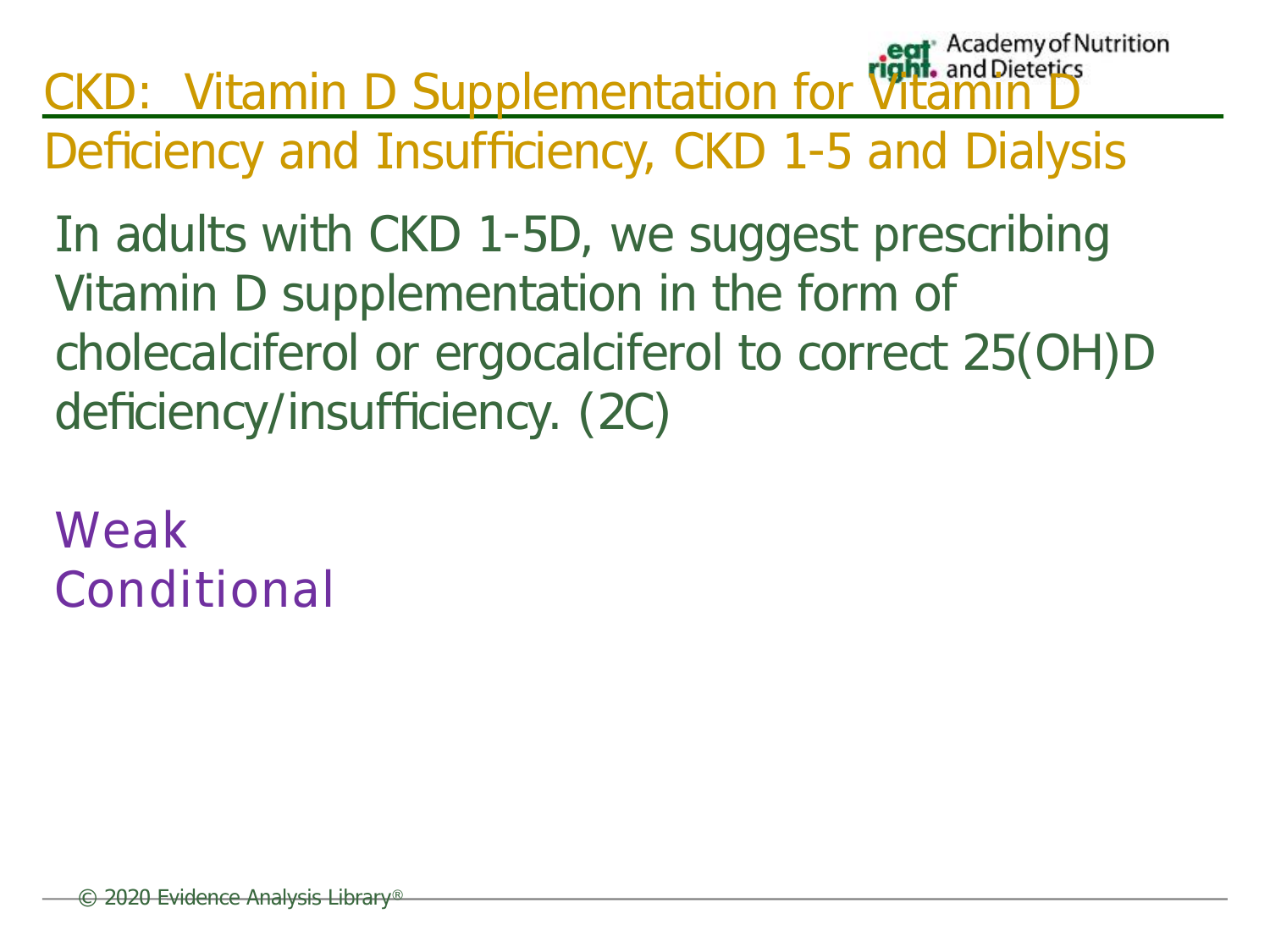

# CKD:  Vitamin D Supplementation for Vitamin D Deficiency and Insufficiency, CKD 1-5 and Dialysis
In adults with CKD 1-5D, we suggest prescribing Vitamin D supplementation in the form of cholecalciferol or ergocalciferol to correct 25(OH)D deficiency/insufficiency. (2C)

Weak
Conditional
© 2020 Evidence Analysis Library®